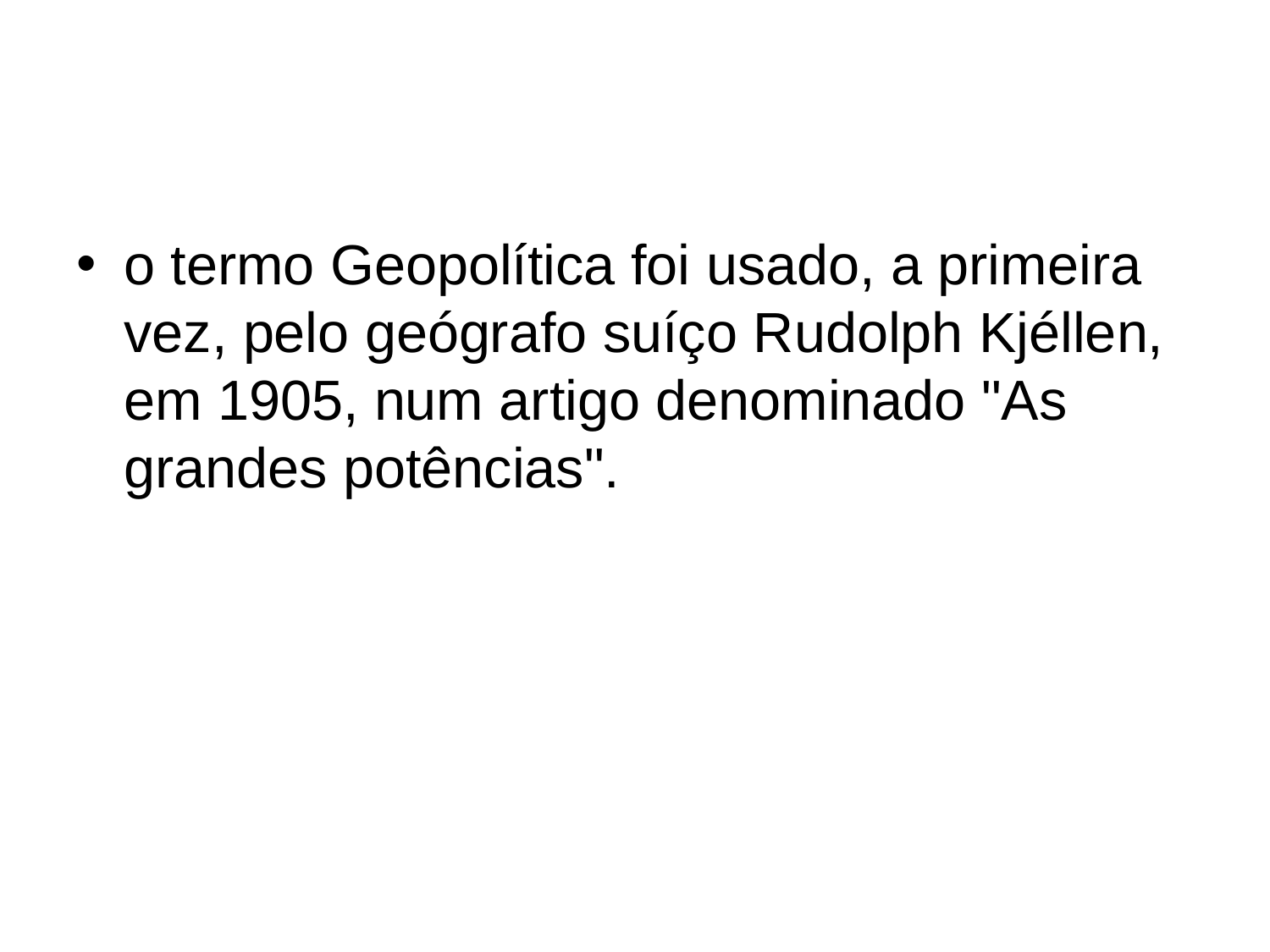

#
o termo Geopolítica foi usado, a primeira vez, pelo geógrafo suíço Rudolph Kjéllen, em 1905, num artigo denominado "As grandes potências".